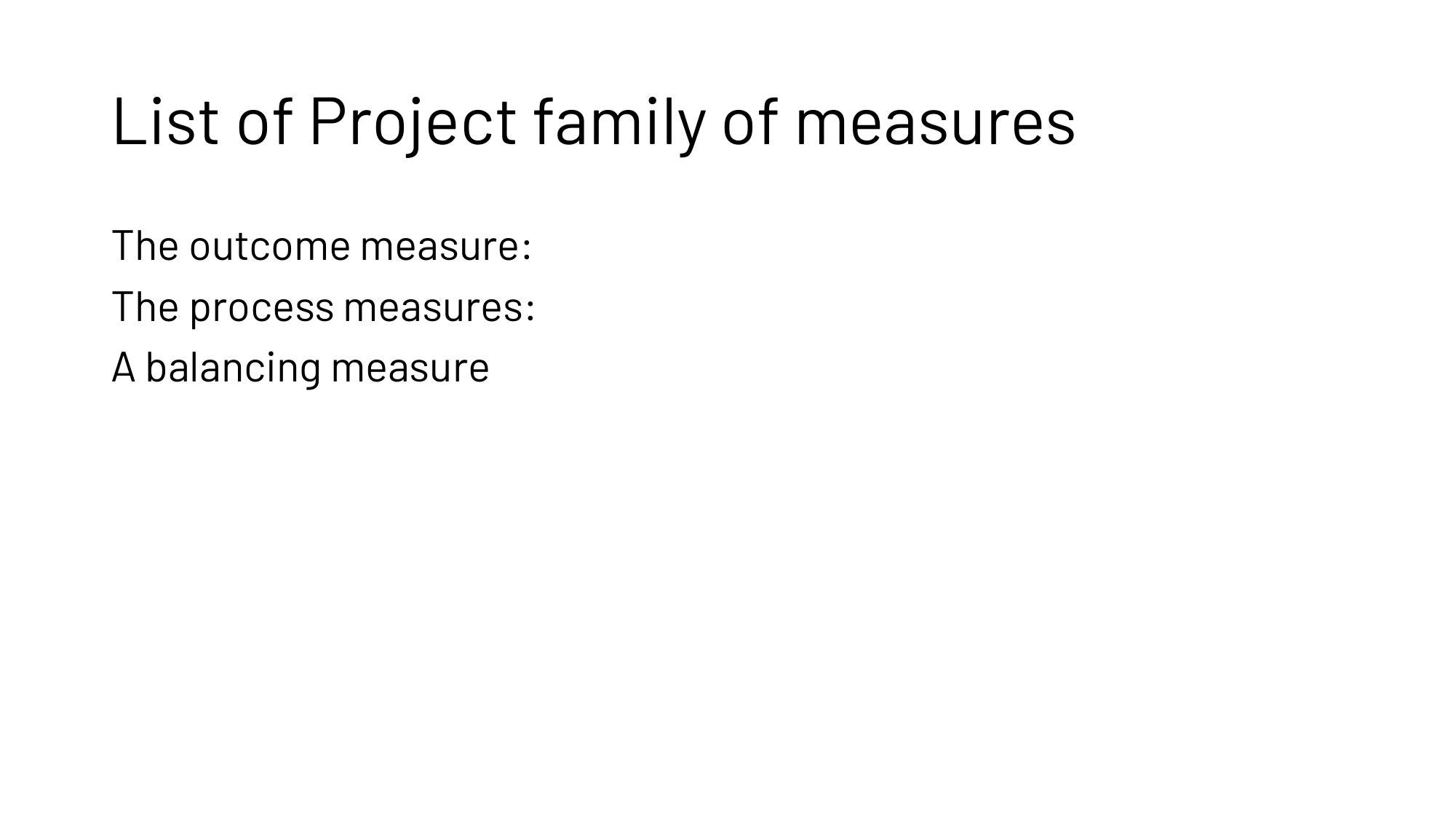

# List of Project family of measures
The outcome measure:
The process measures:
A balancing measure